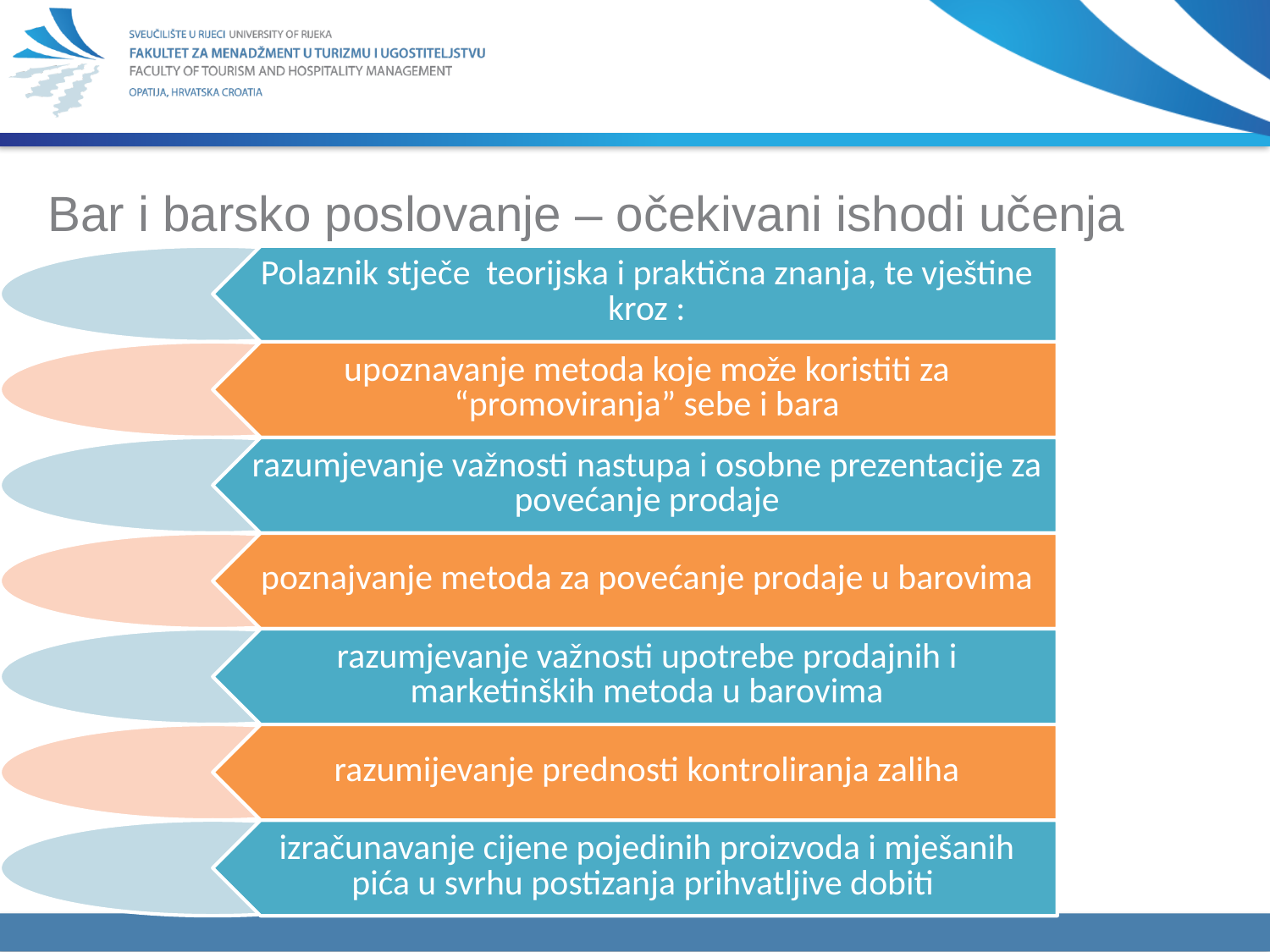

# Bar i barsko poslovanje – očekivani ishodi učenja
Polaznik stječe  teorijska i praktična znanja, te vještine kroz :
upoznavanje metoda koje može koristiti za “promoviranja” sebe i bara
razumjevanje važnosti nastupa i osobne prezentacije za povećanje prodaje
poznajvanje metoda za povećanje prodaje u barovima
razumjevanje važnosti upotrebe prodajnih i marketinških metoda u barovima
razumijevanje prednosti kontroliranja zaliha
izračunavanje cijene pojedinih proizvoda i mješanih pića u svrhu postizanja prihvatljive dobiti